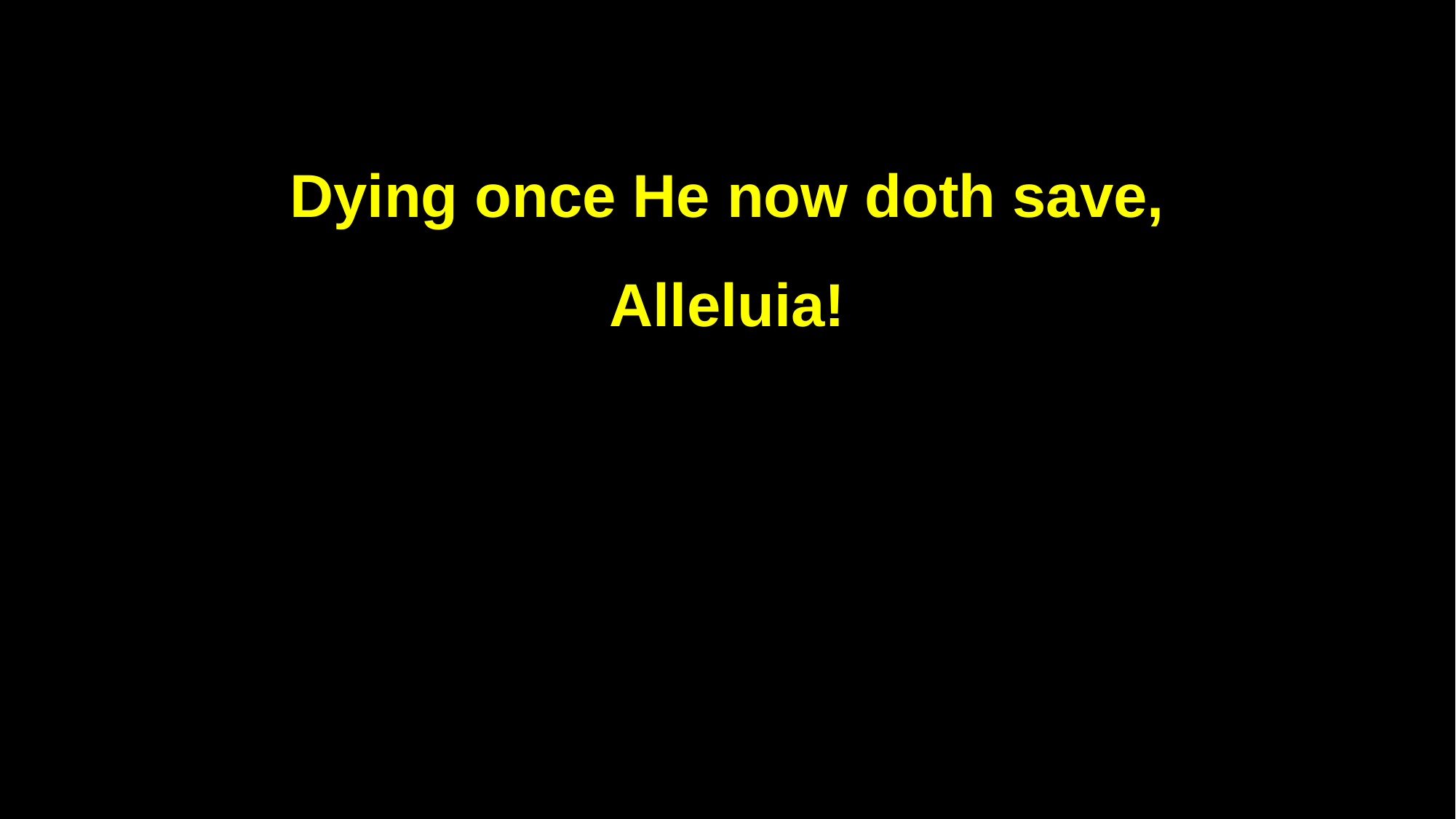

Dying once He now doth save,
Alleluia!